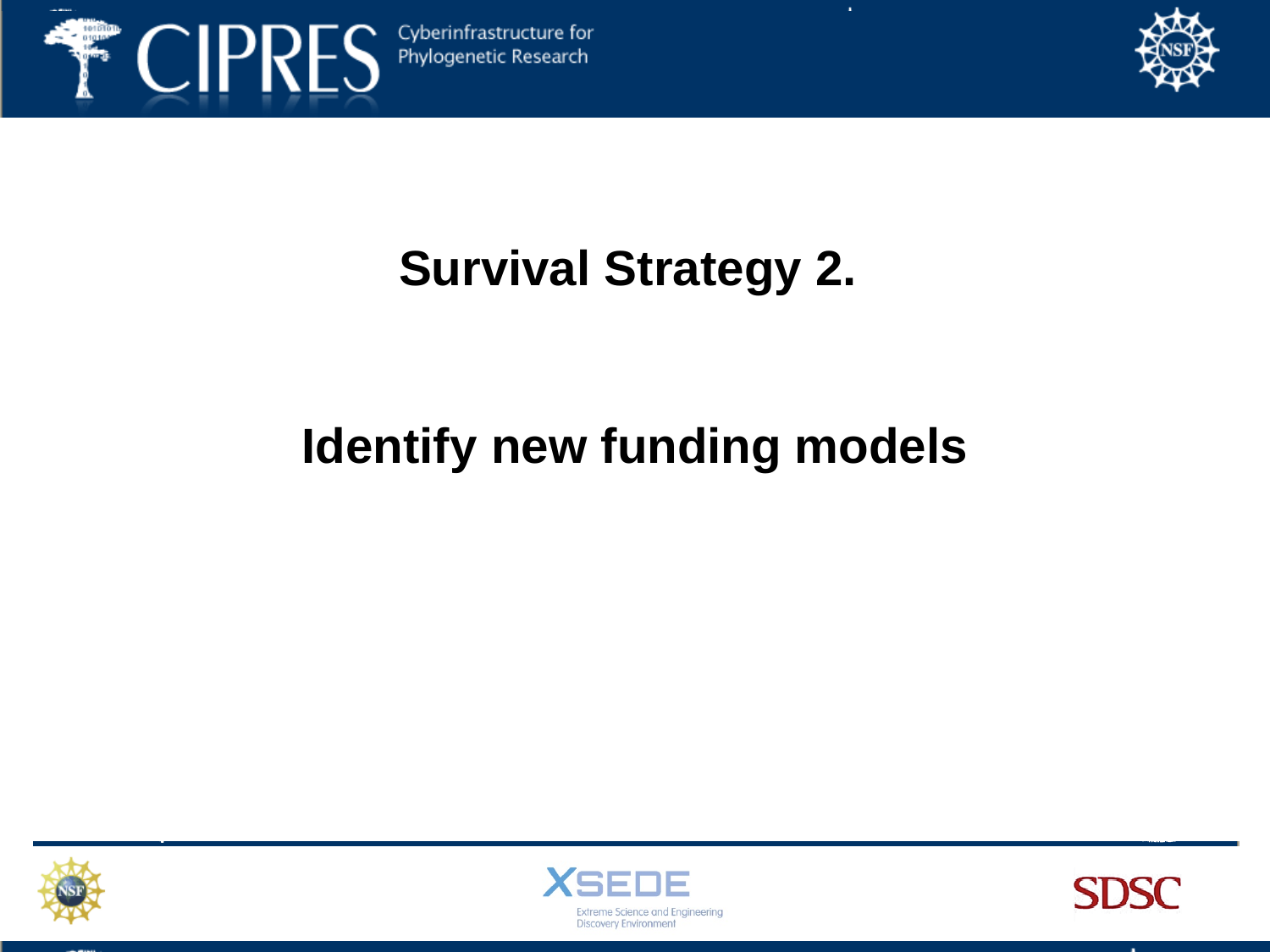

# Survival Strategy 2. Identify new funding models